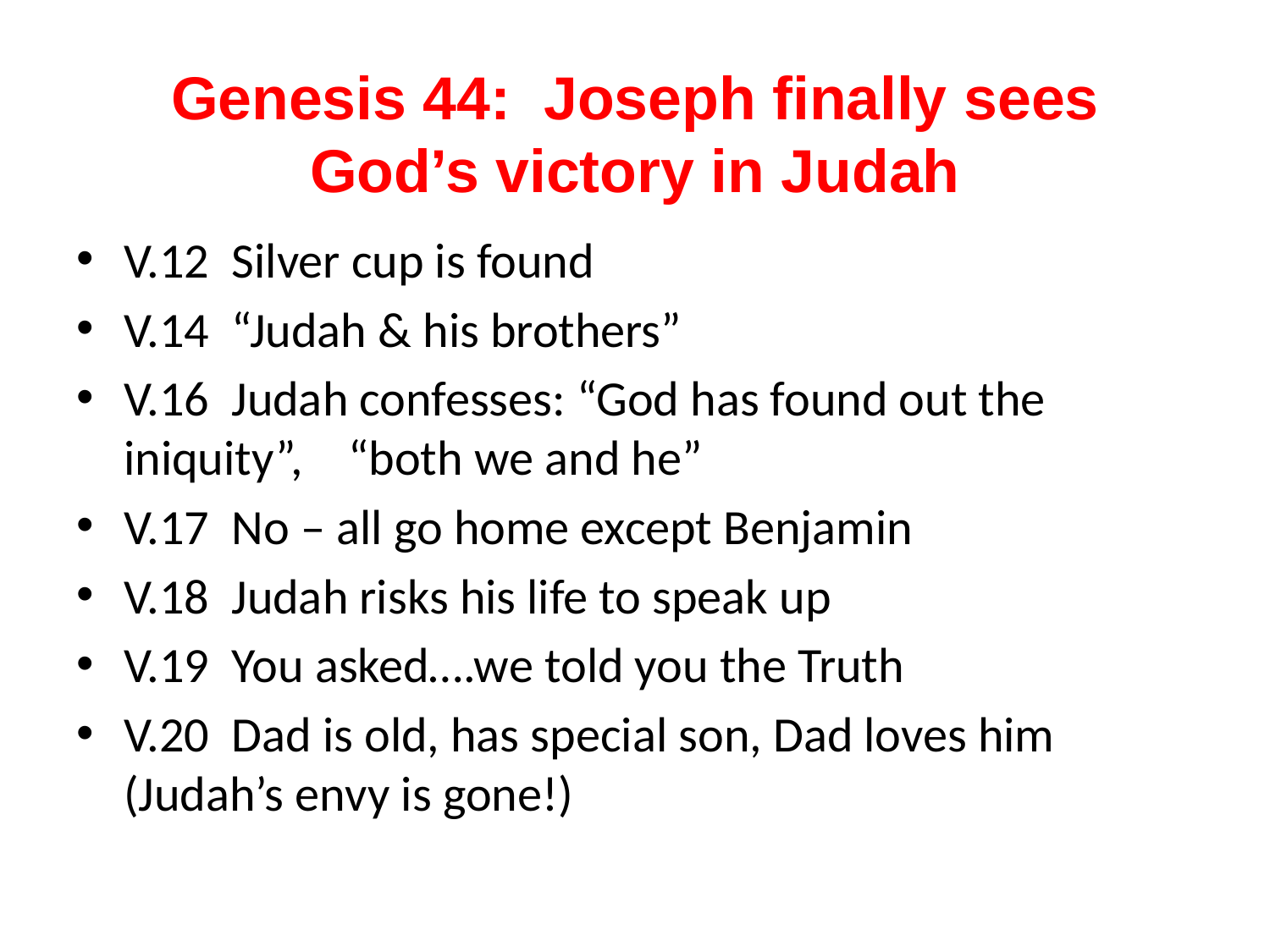

# Genesis 44:  Joseph finally sees God’s victory in Judah
V.12  Silver cup is found
V.14  “Judah & his brothers”
V.16  Judah confesses: “God has found out the iniquity”,    “both we and he”
V.17  No – all go home except Benjamin
V.18  Judah risks his life to speak up
V.19  You asked….we told you the Truth
V.20  Dad is old, has special son, Dad loves him (Judah’s envy is gone!)